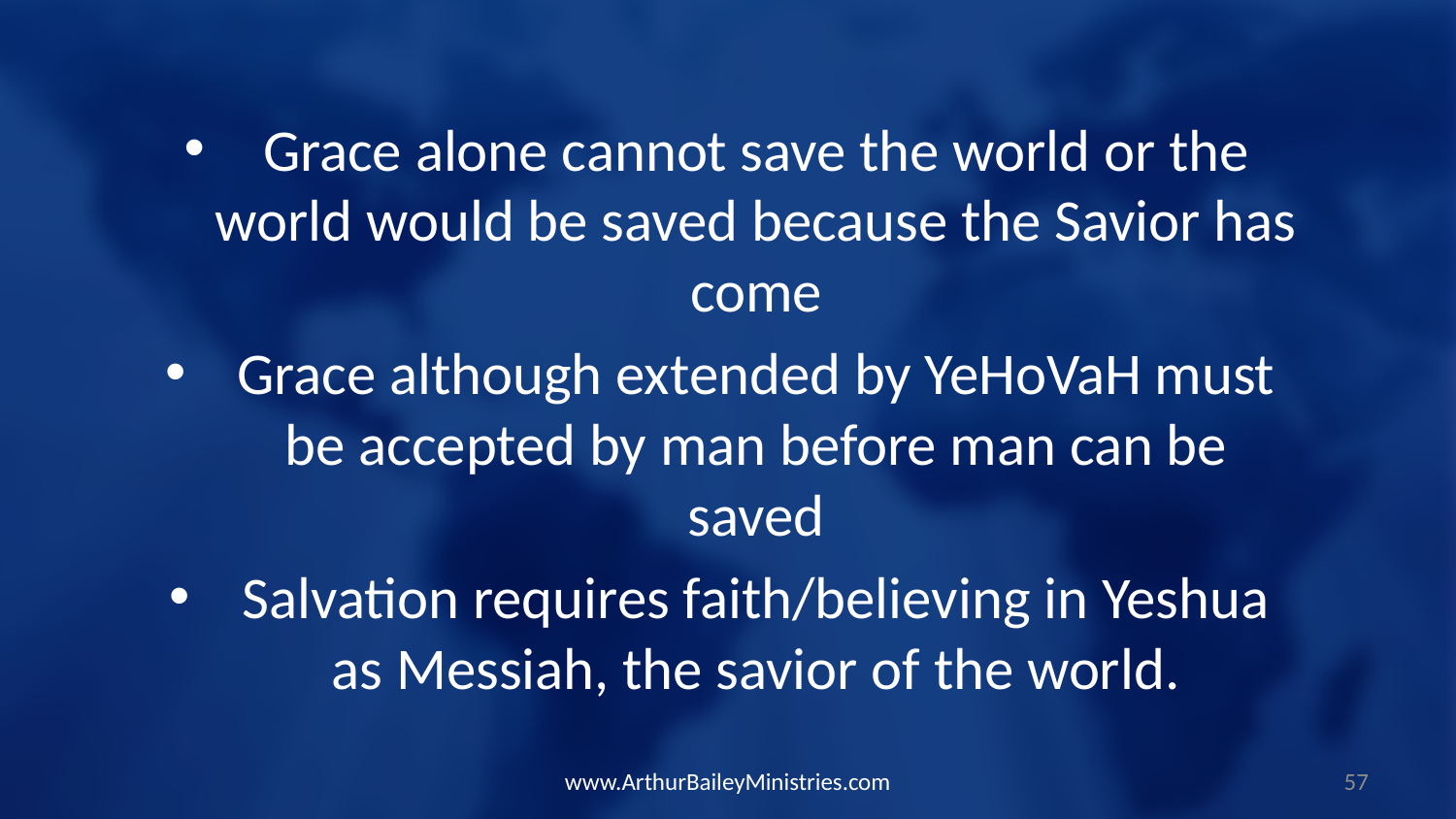

Grace alone cannot save the world or the world would be saved because the Savior has come
Grace although extended by YeHoVaH must be accepted by man before man can be saved
Salvation requires faith/believing in Yeshua as Messiah, the savior of the world.

www.ArthurBaileyMinistries.com
57